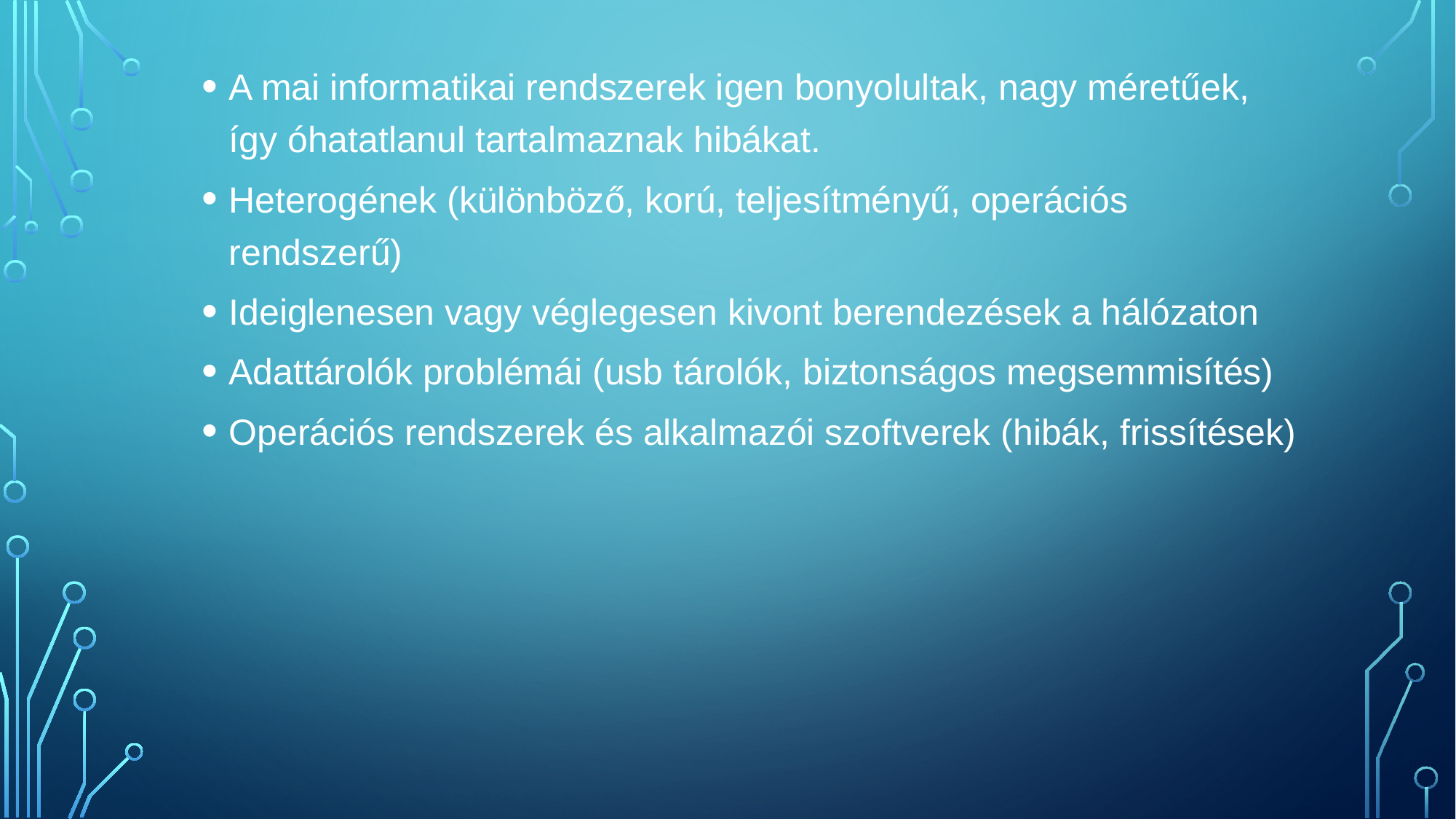

A mai informatikai rendszerek igen bonyolultak, nagy méretűek, így óhatatlanul tartalmaznak hibákat.
Heterogének (különböző, korú, teljesítményű, operációs rendszerű)
Ideiglenesen vagy véglegesen kivont berendezések a hálózaton
Adattárolók problémái (usb tárolók, biztonságos megsemmisítés)
Operációs rendszerek és alkalmazói szoftverek (hibák, frissítések)